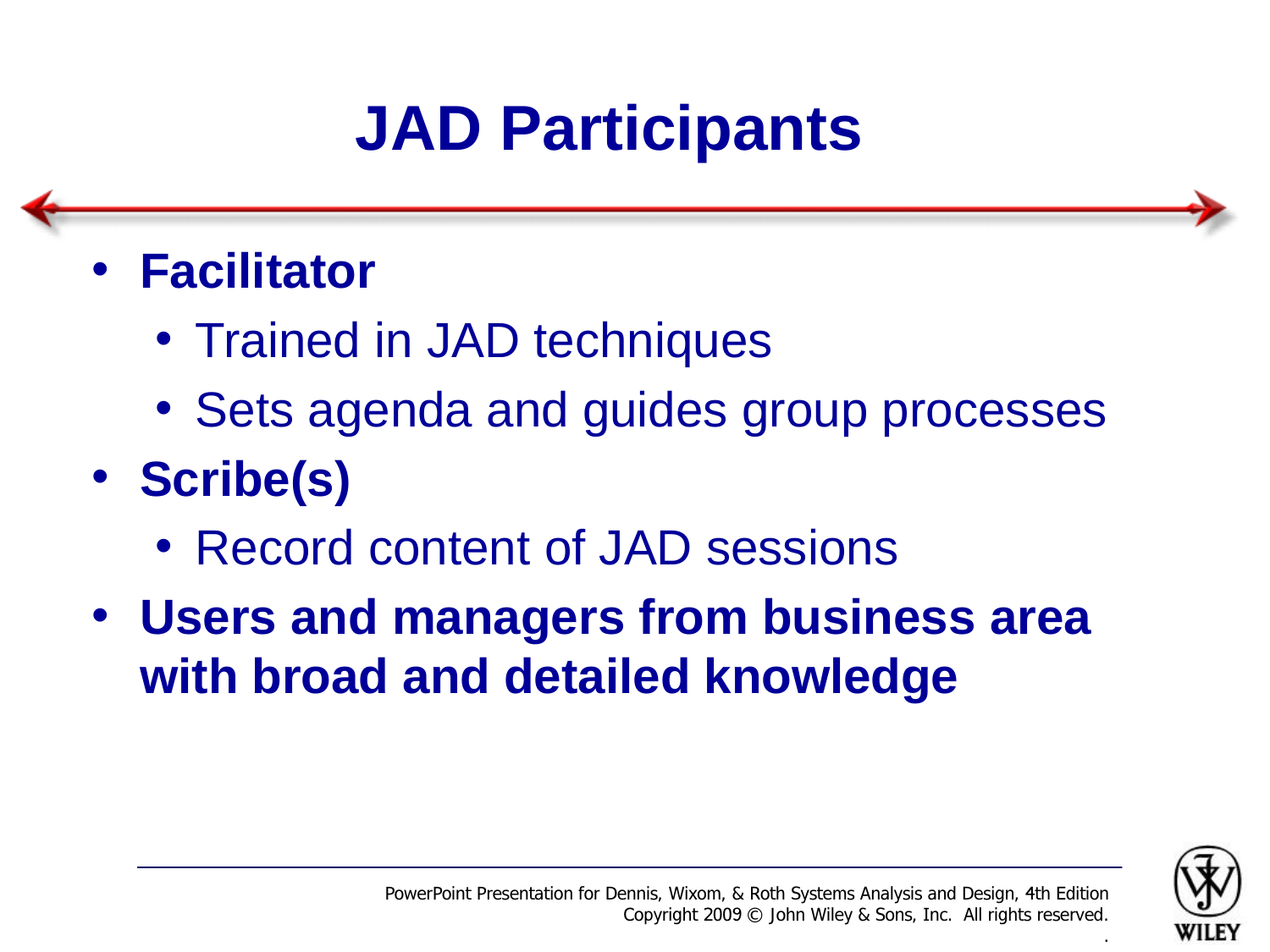

# JAD Participants
Facilitator
Trained in JAD techniques
Sets agenda and guides group processes
Scribe(s)
Record content of JAD sessions
Users and managers from business area with broad and detailed knowledge

PowerPoint Presentation for Dennis, Wixom, & Roth Systems Analysis and Design, 4th Edition
Copyright 2009 © John Wiley & Sons, Inc.  All rights reserved.
.